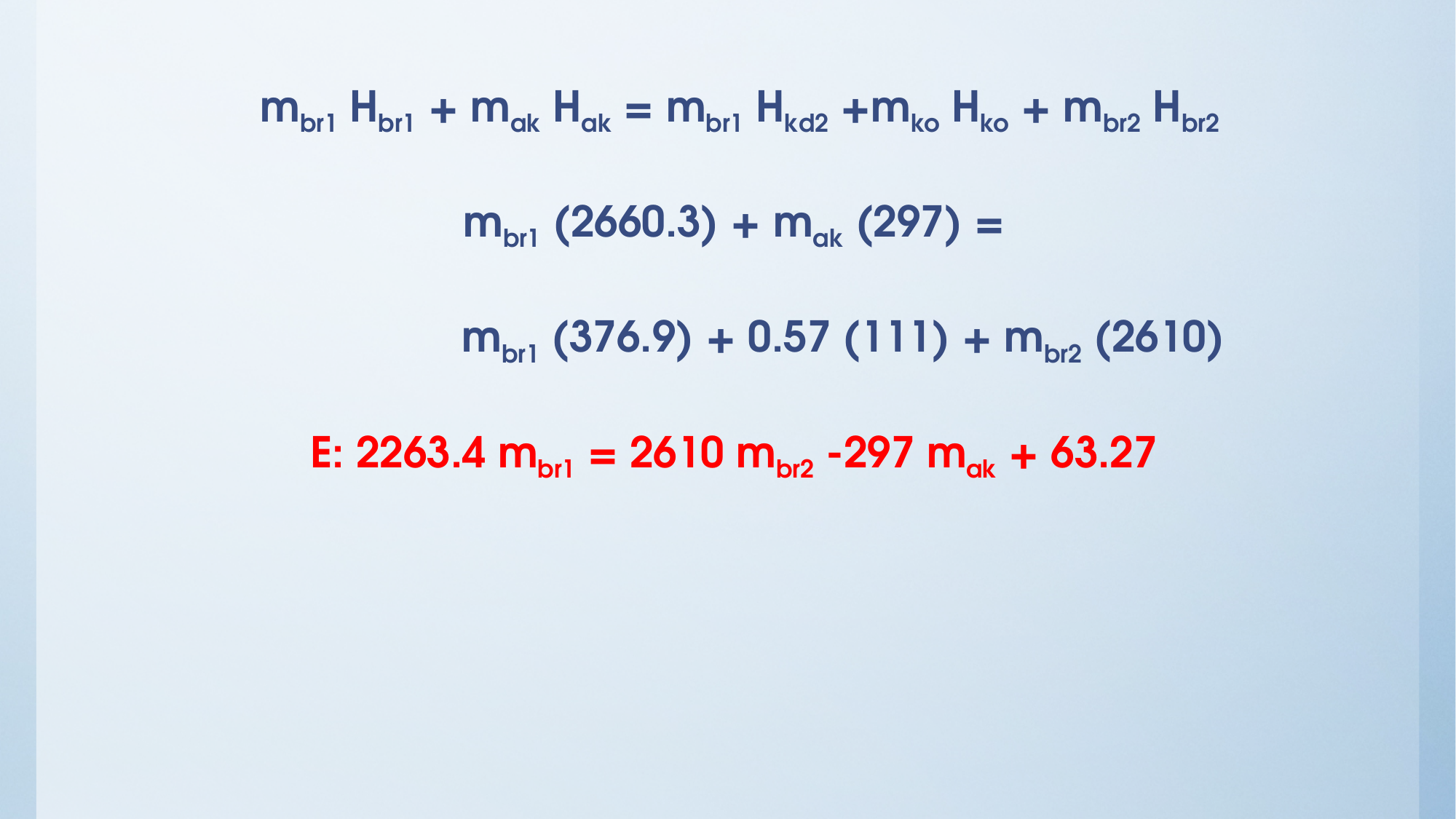

mbr1 Hbr1 + mak Hak = mbr1 Hkd2 +mko Hko + mbr2 Hbr2
mbr1 (2660.3) + mak (297) =
		mbr1 (376.9) + 0.57 (111) + mbr2 (2610)
E: 2263.4 mbr1 = 2610 mbr2 -297 mak + 63.27